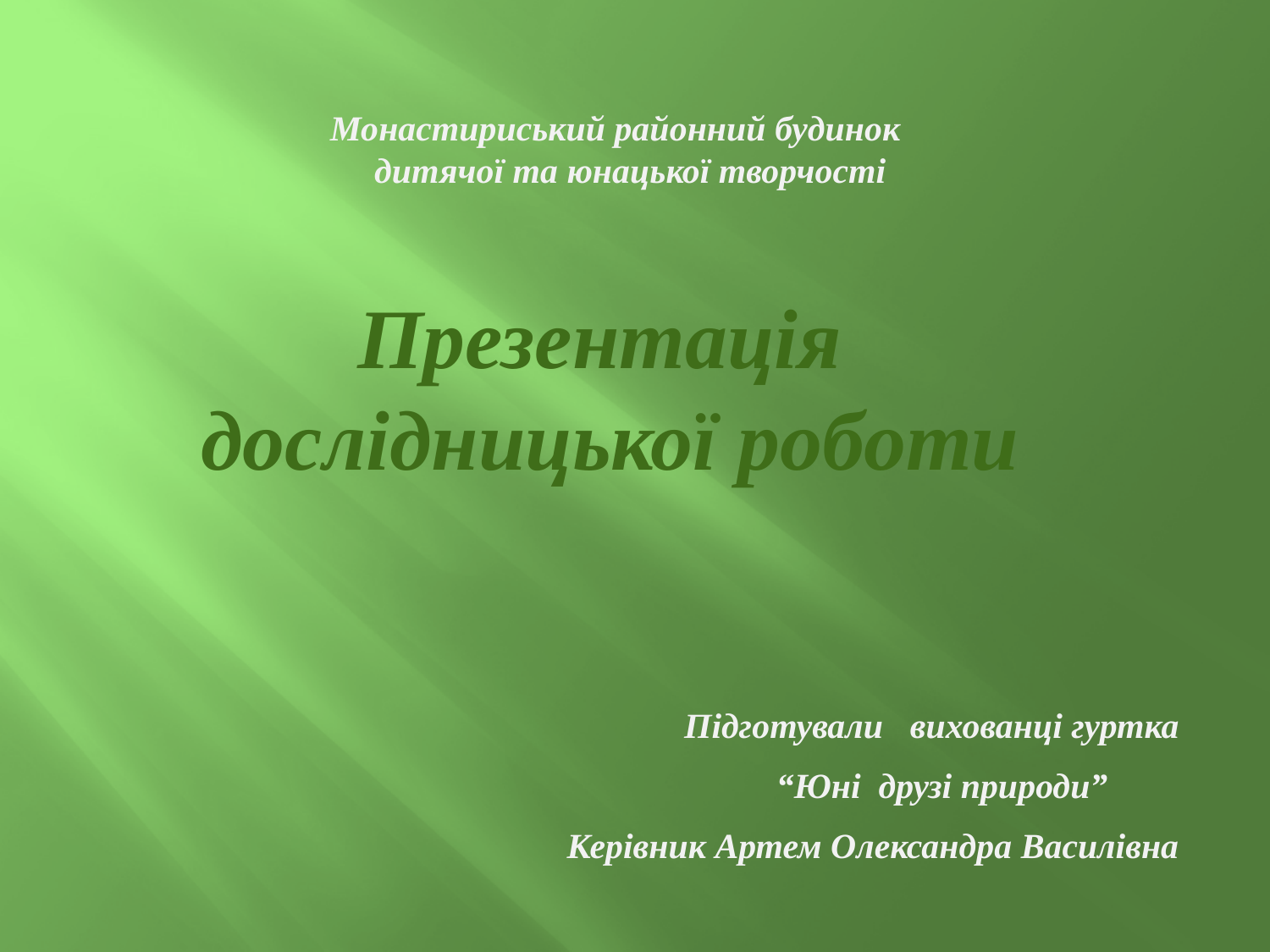

Монастириський районний будинок
     дитячої та юнацької творчості
Презентація  дослідницької роботи
 Підготували   вихованці гуртка
 “Юні  друзі природи”
Керівник Артем Олександра Василівна